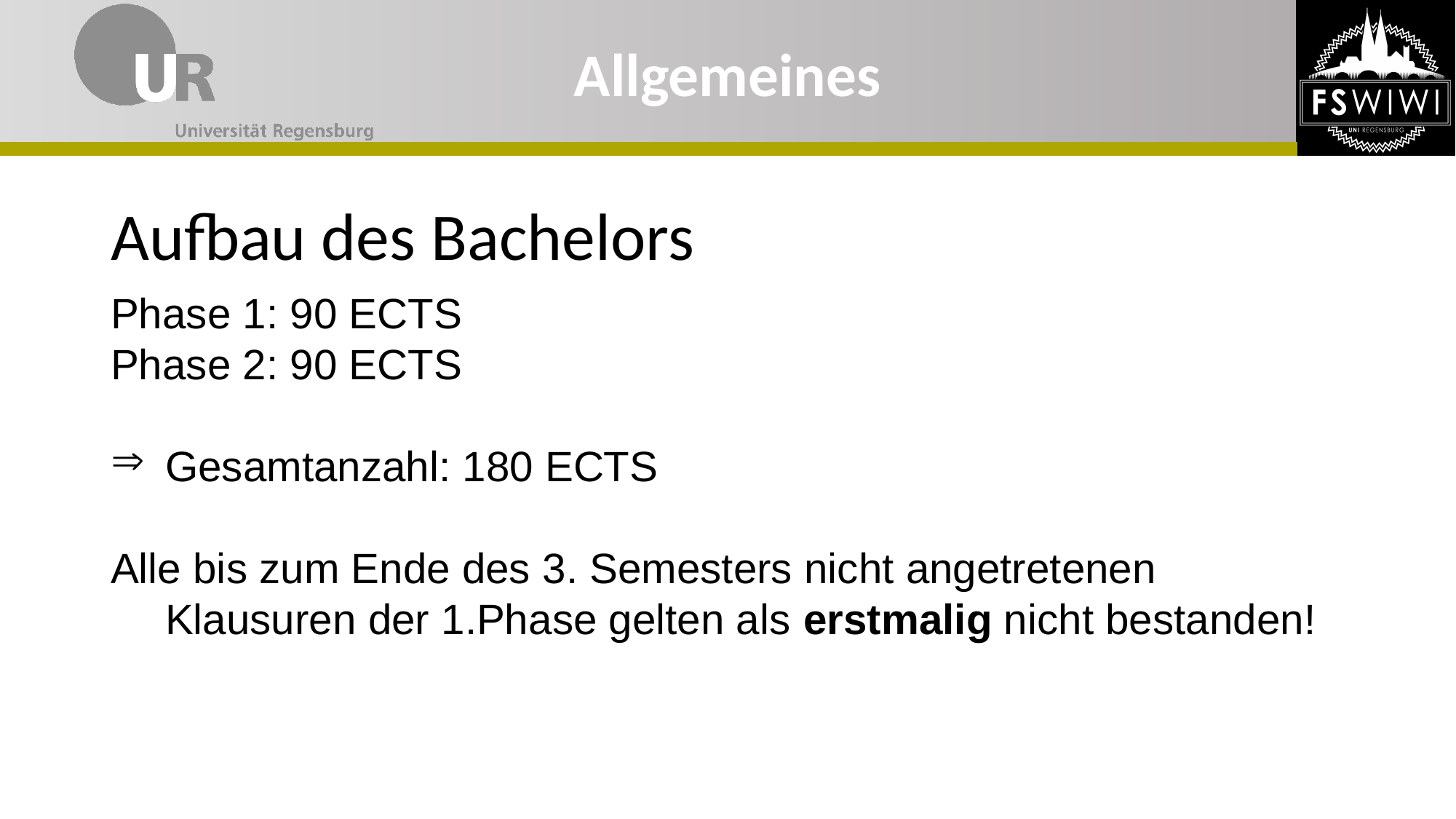

# Allgemeines
Aufbau des Bachelors
Phase 1: 90 ECTS
Phase 2: 90 ECTS

Gesamtanzahl: 180 ECTS

Alle bis zum Ende des 3. Semesters nicht angetretenen Klausuren der 1.Phase gelten als erstmalig nicht bestanden!